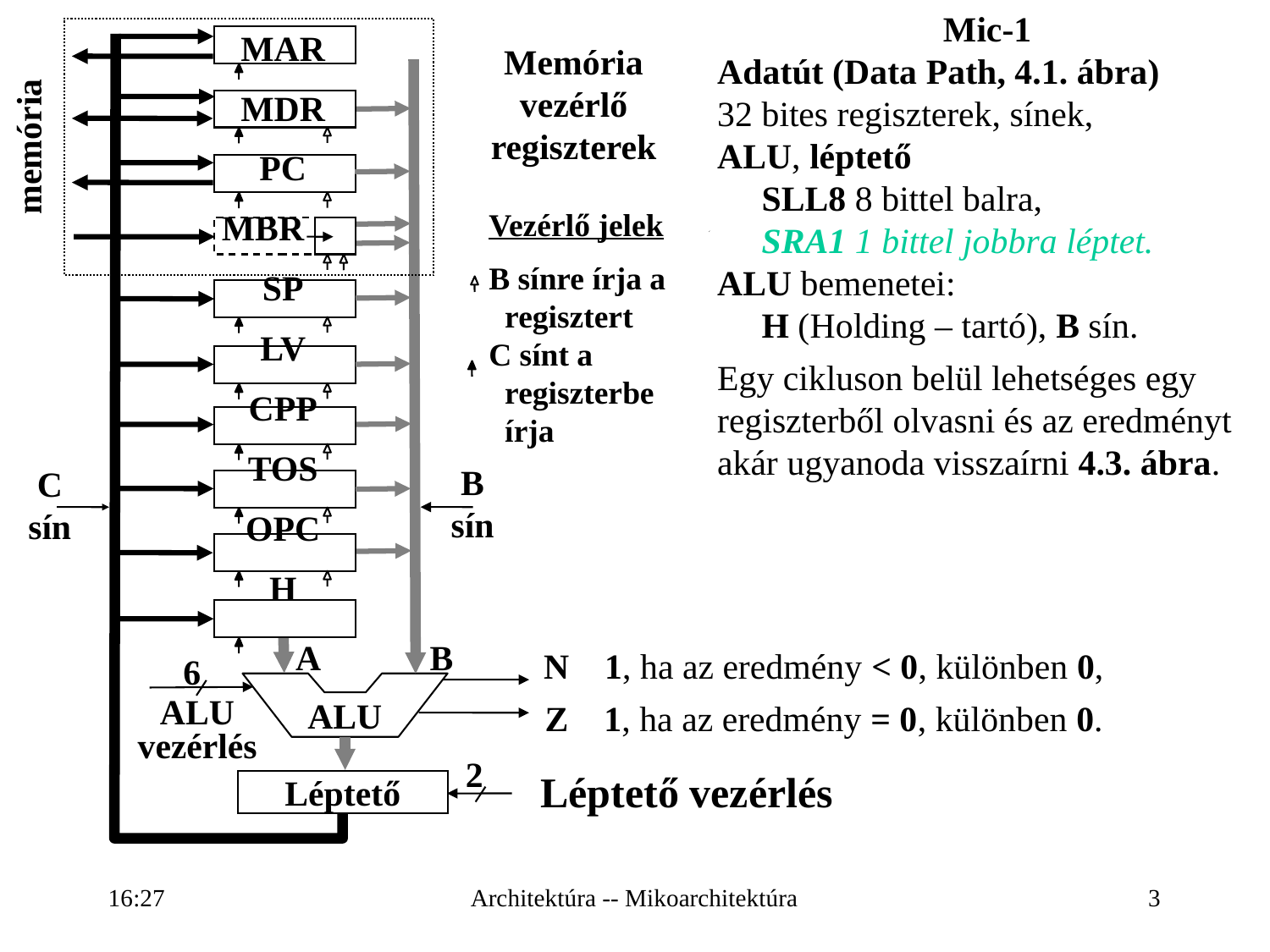

Mic-1
Adatút (Data Path, 4.1. ábra)
32 bites regiszterek, sínek,
ALU, léptető
     SLL8 8 bittel balra,
     SRA1 1 bittel jobbra léptet.
ALU bemenetei:
     H (Holding – tartó), B sín.
Egy cikluson belül lehetséges egy regiszterből olvasni és az eredményt akár ugyanoda visszaírni 4.3. ábra.
memória

Léptető
MAR
MDR
PC
 MBR
SP
LV
CPP
TOS
OPC
H

ALU
Memória vezérlő regiszterek
Vezérlő jelek
B sínre írja a
  regisztert
C sínt a
  regiszterbe
  írja

B
sín
C
sín

B
A
N    1, ha az eredmény < 0, különben 0,
6

Z    1, ha az eredmény = 0, különben 0.
ALU
vezérlés
2
Léptető vezérlés

16:27
Architektúra -- Mikoarchitektúra
3